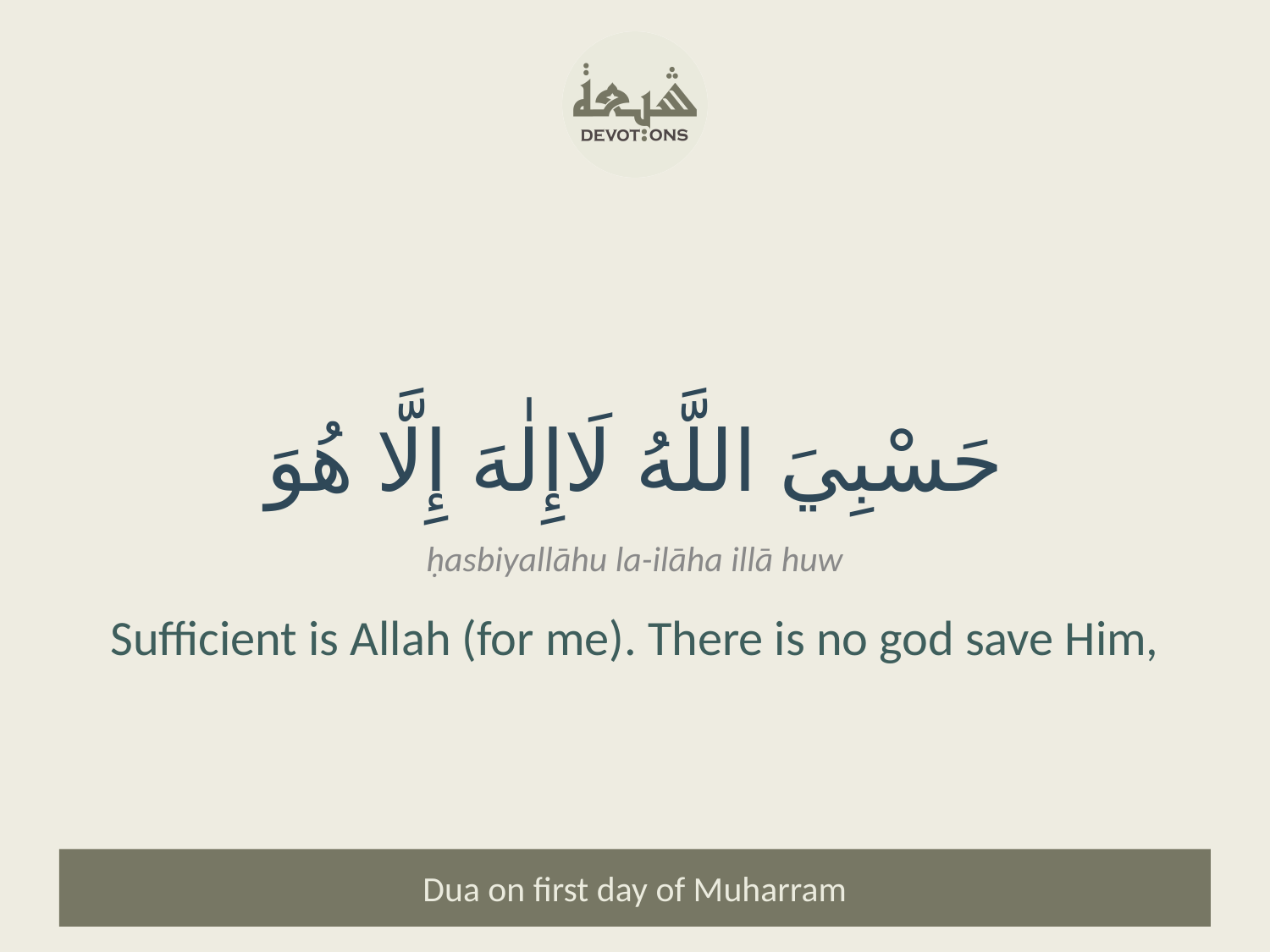

حَسْبِيَ اللَّهُ لَاإِلٰهَ إِلَّا هُوَ
ḥasbiyallāhu la-ilāha illā huw
Sufficient is Allah (for me). There is no god save Him,
Dua on first day of Muharram